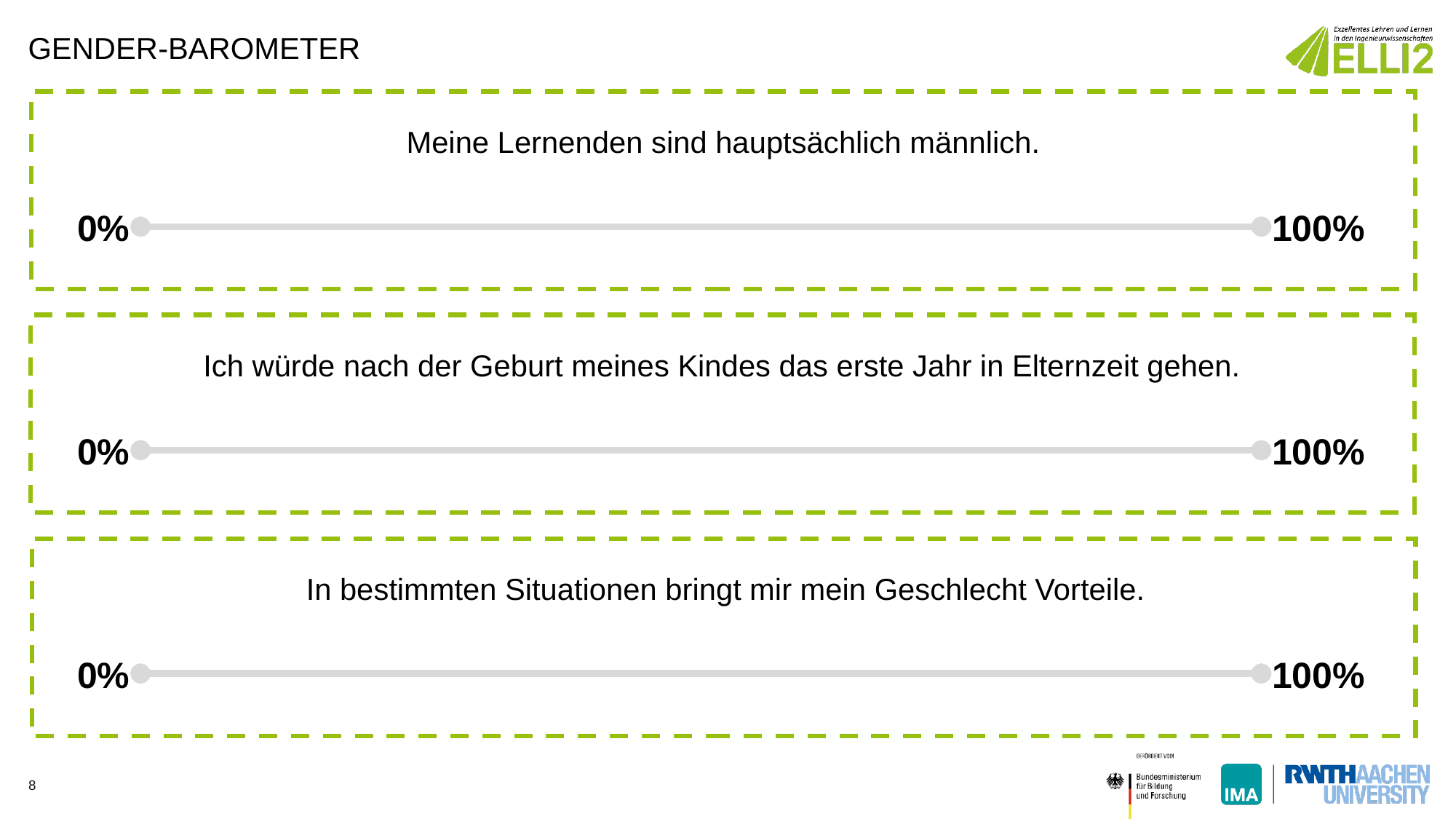

# Gender-Barometer

Meine Lernenden sind hauptsächlich männlich.
0%
100%

Ich würde nach der Geburt meines Kindes das erste Jahr in Elternzeit gehen.
0%
100%

In bestimmten Situationen bringt mir mein Geschlecht Vorteile.
0%
100%